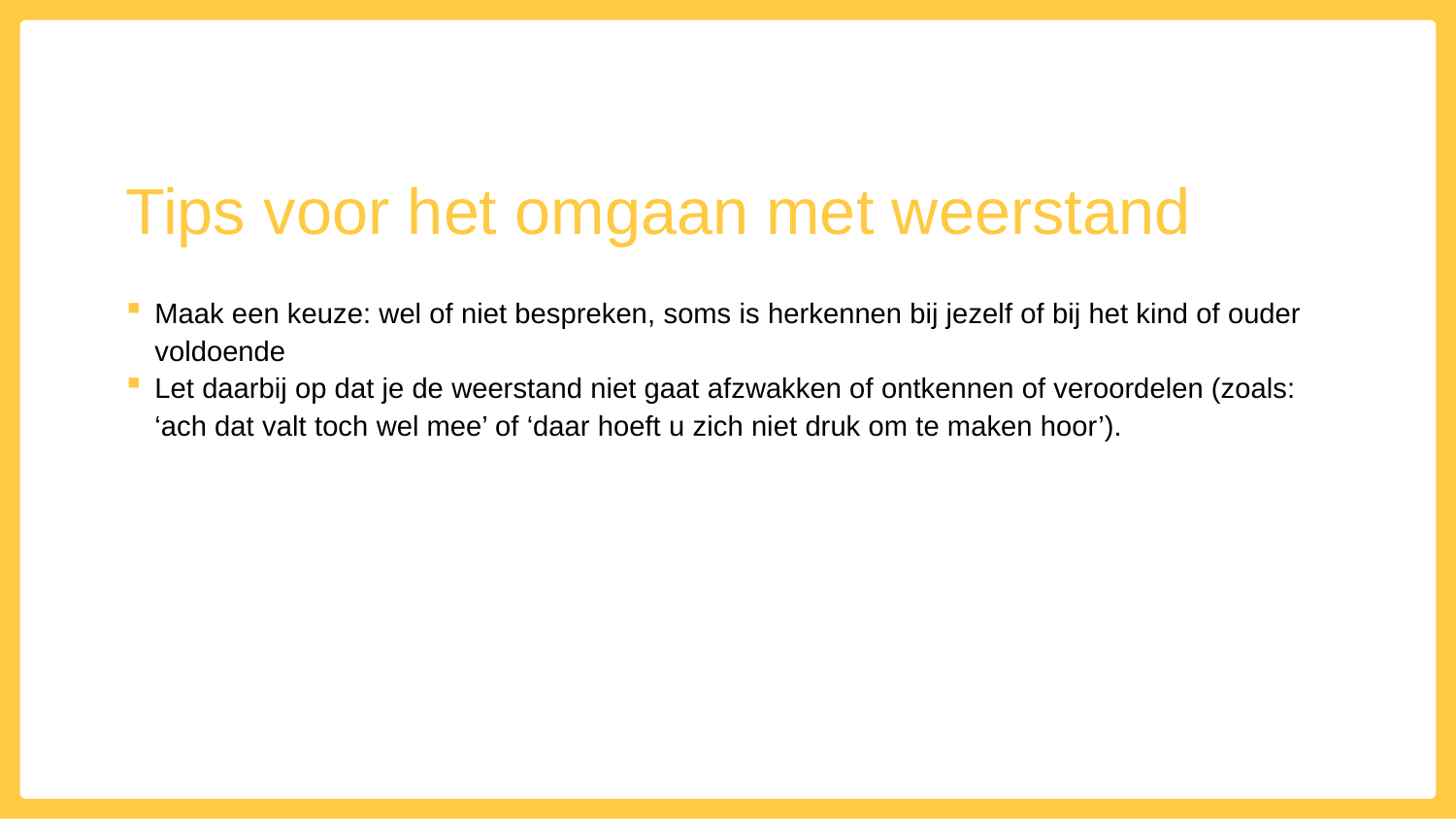

# Tips voor het omgaan met weerstand
Maak een keuze: wel of niet bespreken, soms is herkennen bij jezelf of bij het kind of ouder voldoende
Let daarbij op dat je de weerstand niet gaat afzwakken of ontkennen of veroordelen (zoals: ‘ach dat valt toch wel mee’ of ‘daar hoeft u zich niet druk om te maken hoor’).

Intro